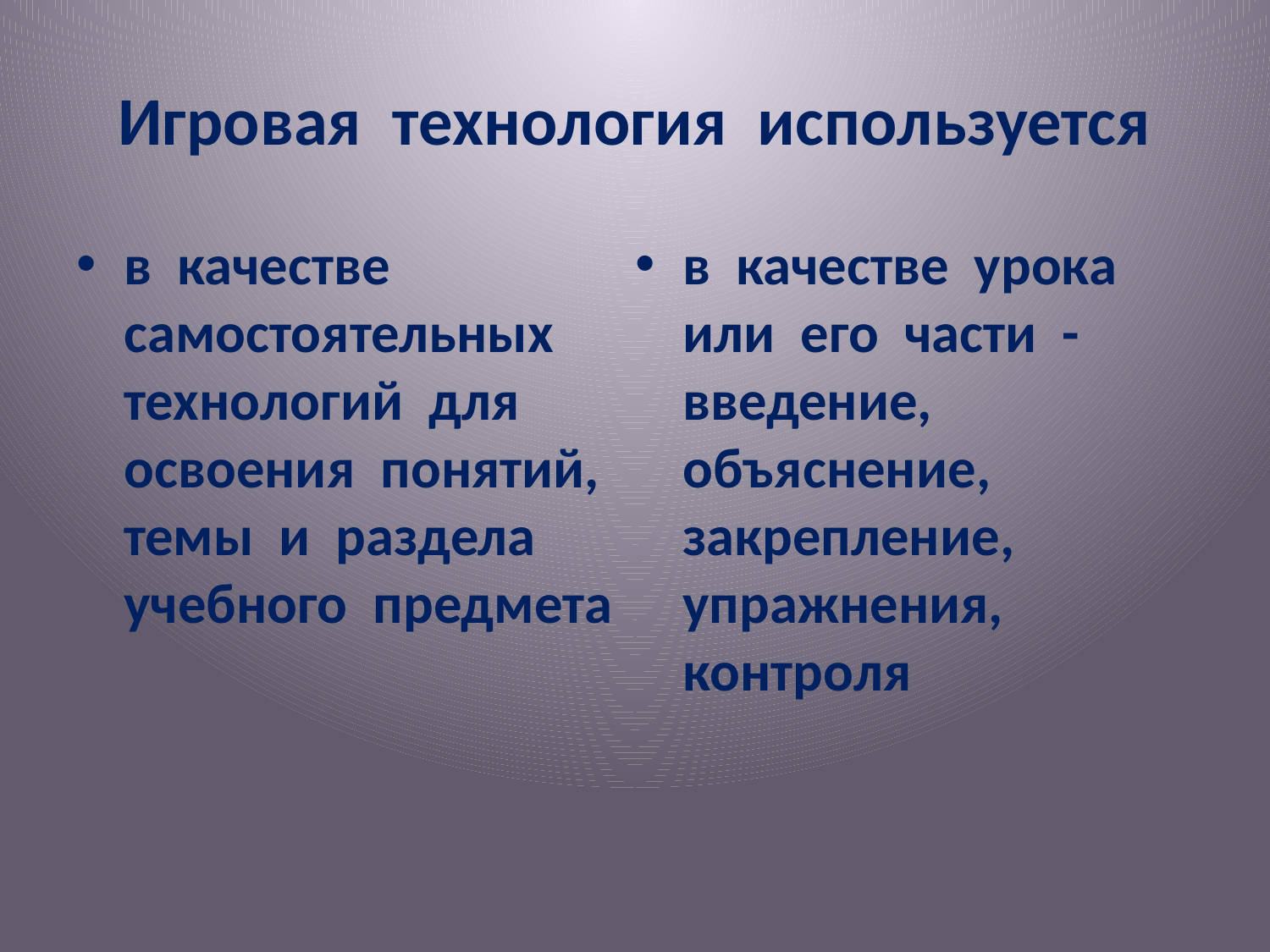

# Игровая  технология  используется
в  качестве  самостоятельных  технологий  для  освоения  понятий,  темы  и  раздела  учебного  предмета

в  качестве  урока  или  его  части  -  введение,  объяснение,   закрепление, упражнения,  контроля